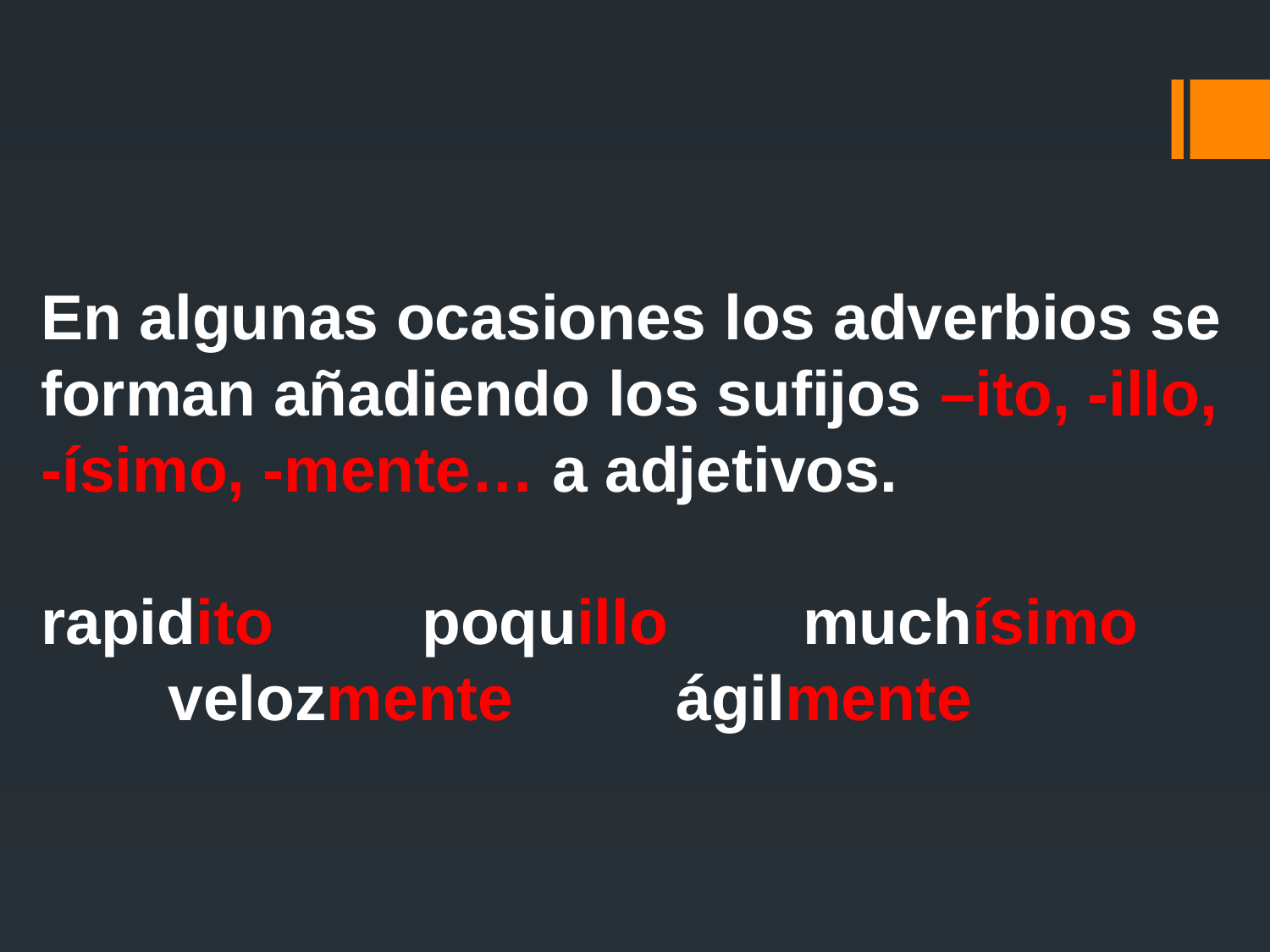

En algunas ocasiones los adverbios se
forman añadiendo los sufijos –ito, -illo,
-ísimo, -mente… a adjetivos.

rapidito		poquillo		muchísimo
	velozmente		ágilmente